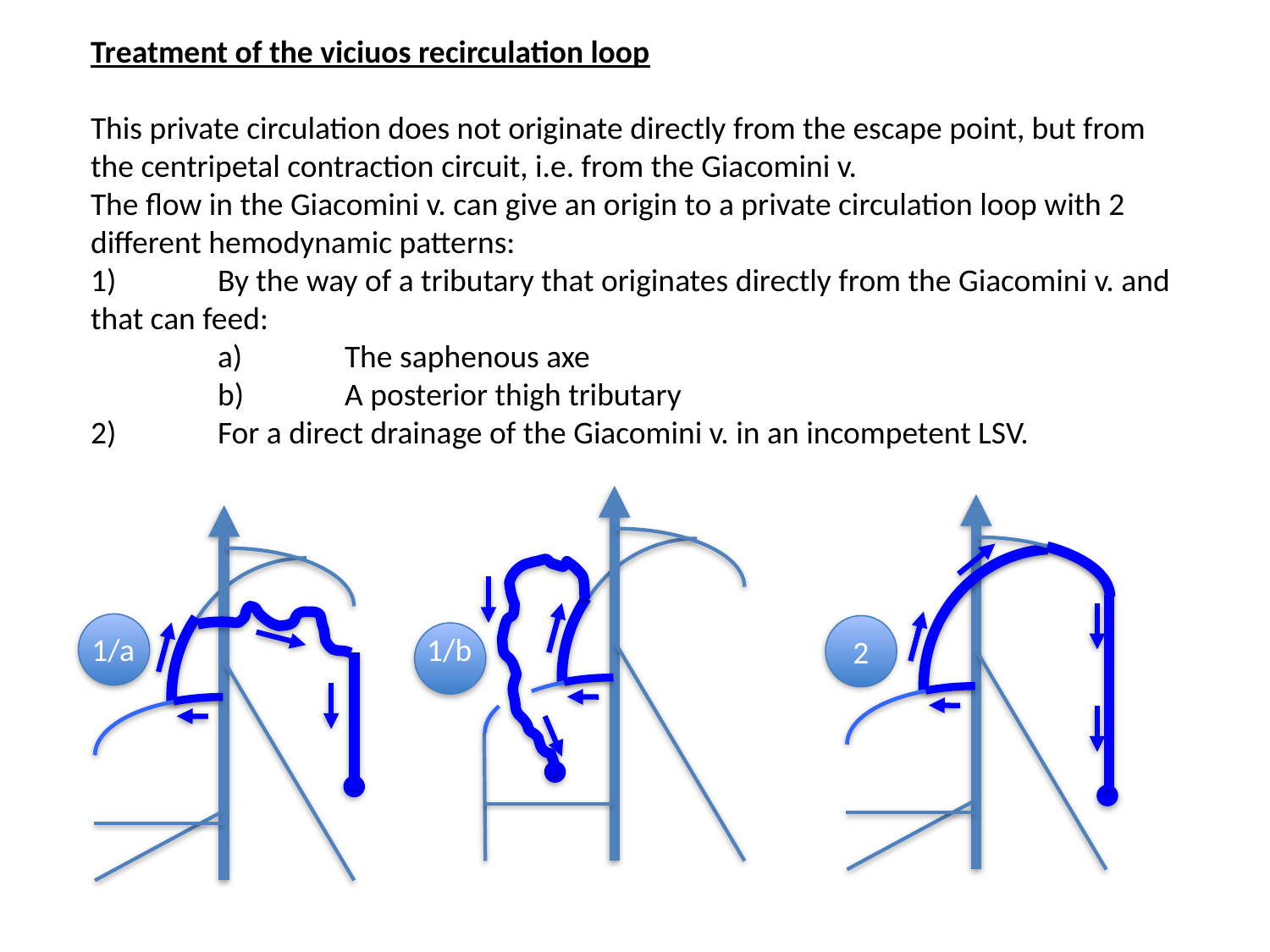

Treatment of the viciuos recirculation loop

This private circulation does not originate directly from the escape point, but from the centripetal contraction circuit, i.e. from the Giacomini v.
The flow in the Giacomini v. can give an origin to a private circulation loop with 2 different hemodynamic patterns:
1)	By the way of a tributary that originates directly from the Giacomini v. and that can feed:
	a)	The saphenous axe
	b)	A posterior thigh tributary
2)	For a direct drainage of the Giacomini v. in an incompetent LSV.

1/a
2

1/b